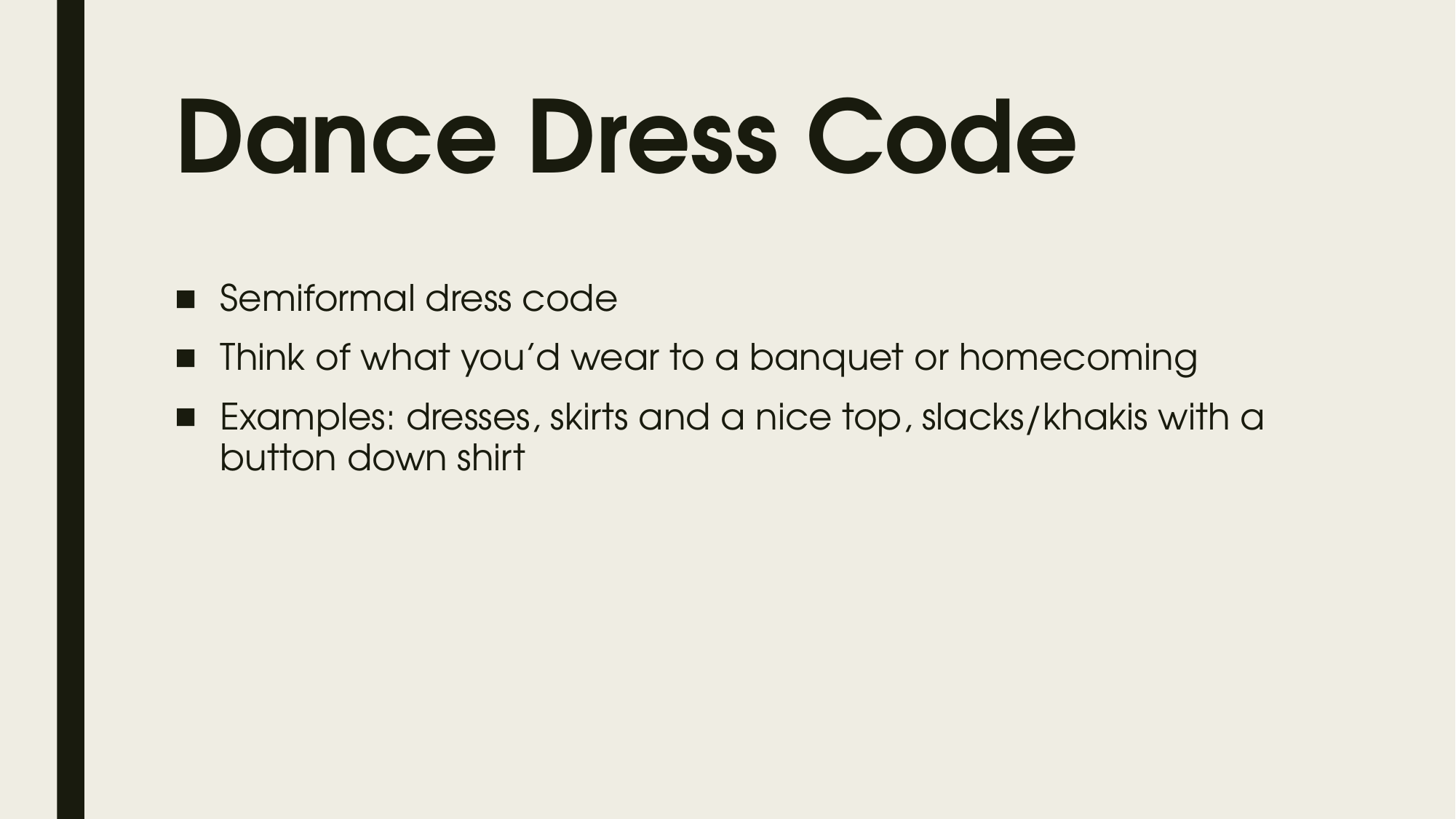

# Dance Dress Code
Semiformal dress code
Think of what you’d wear to a banquet or homecoming
Examples: dresses, skirts and a nice top, slacks/khakis with a button down shirt